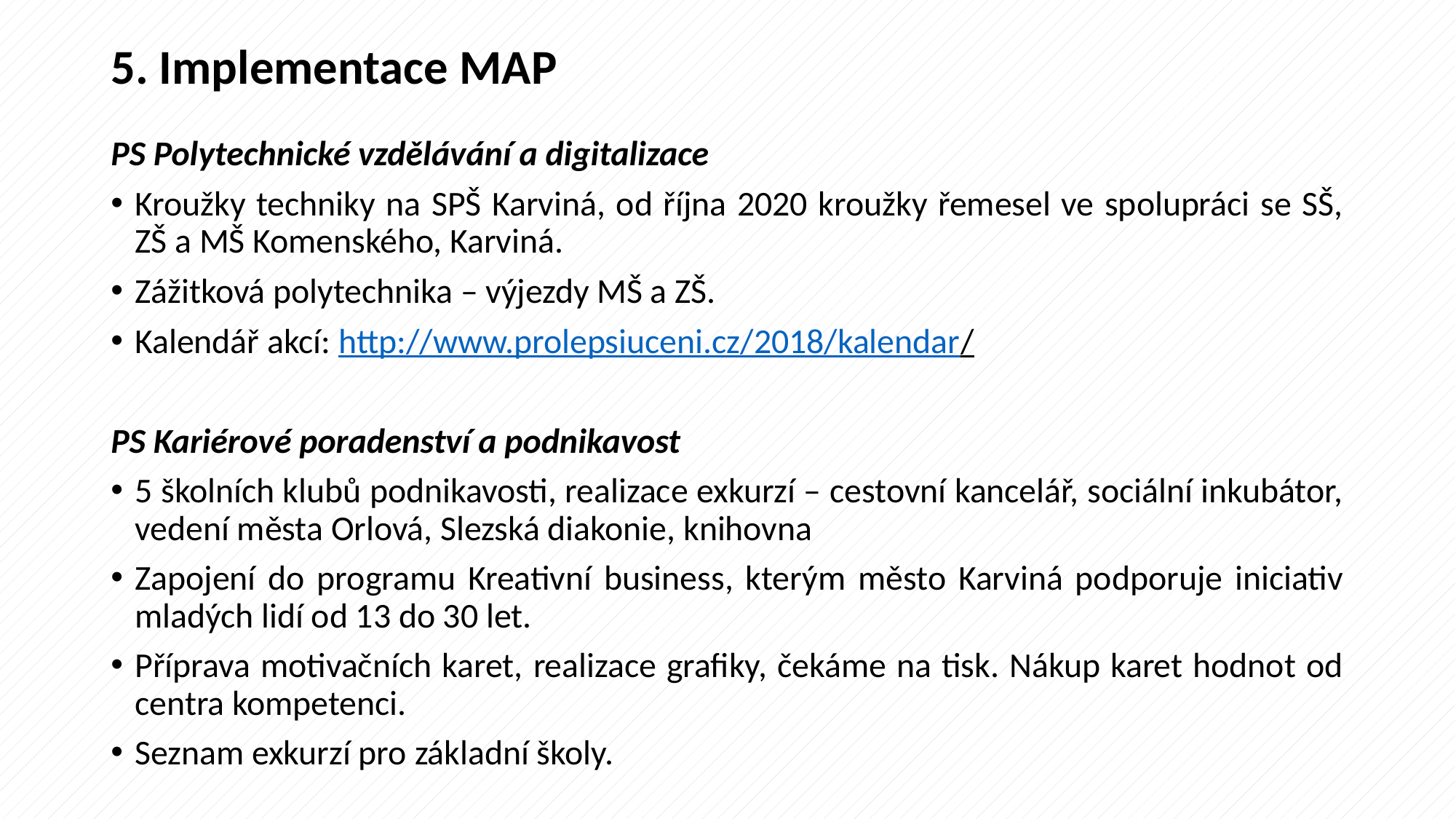

# 5. Implementace MAP
PS Polytechnické vzdělávání a digitalizace
Kroužky techniky na SPŠ Karviná, od října 2020 kroužky řemesel ve spolupráci se SŠ, ZŠ a MŠ Komenského, Karviná.
Zážitková polytechnika – výjezdy MŠ a ZŠ.
Kalendář akcí: http://www.prolepsiuceni.cz/2018/kalendar/

PS Kariérové poradenství a podnikavost
5 školních klubů podnikavosti, realizace exkurzí – cestovní kancelář, sociální inkubátor, vedení města Orlová, Slezská diakonie, knihovna
Zapojení do programu Kreativní business, kterým město Karviná podporuje iniciativ mladých lidí od 13 do 30 let.
Příprava motivačních karet, realizace grafiky, čekáme na tisk. Nákup karet hodnot od centra kompetenci.
Seznam exkurzí pro základní školy.